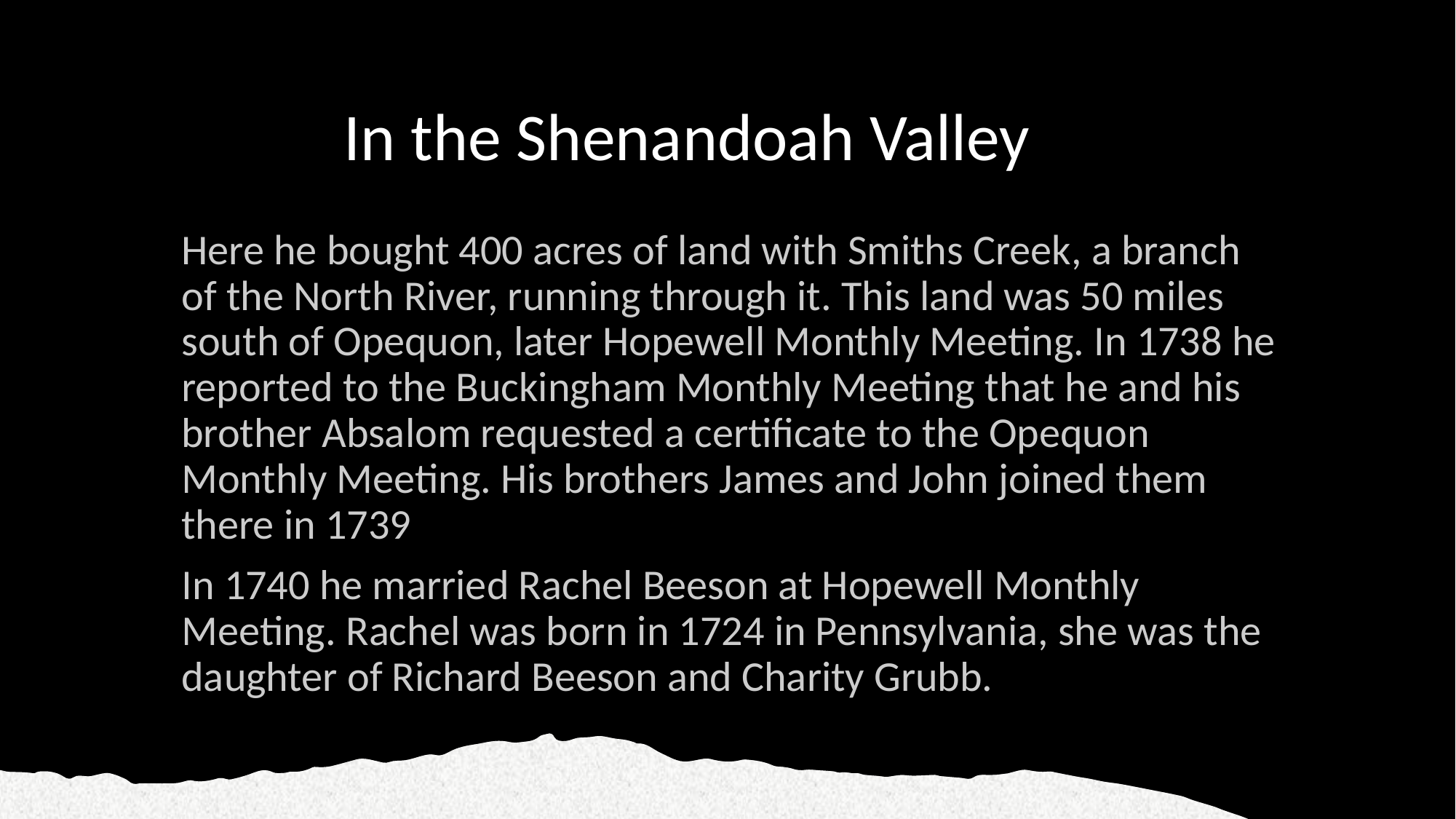

In the Shenandoah Valley
Here he bought 400 acres of land with Smiths Creek, a branch of the North River, running through it. This land was 50 miles south of Opequon, later Hopewell Monthly Meeting. In 1738 he reported to the Buckingham Monthly Meeting that he and his brother Absalom requested a certificate to the Opequon Monthly Meeting. His brothers James and John joined them there in 1739
In 1740 he married Rachel Beeson at Hopewell Monthly Meeting. Rachel was born in 1724 in Pennsylvania, she was the daughter of Richard Beeson and Charity Grubb.